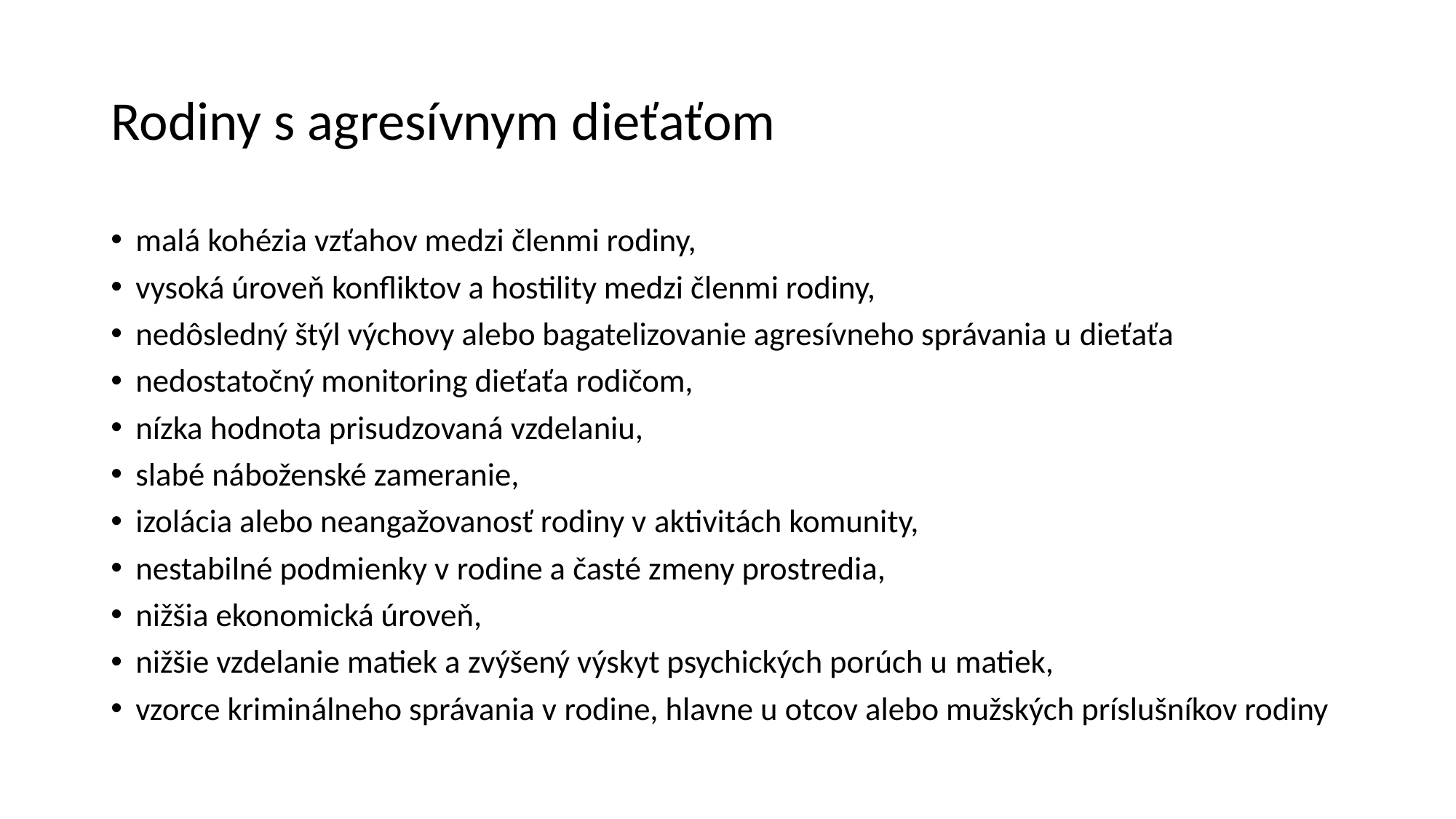

# Rodiny s agresívnym dieťaťom
malá kohézia vzťahov medzi členmi rodiny,
vysoká úroveň konfliktov a hostility medzi členmi rodiny,
nedôsledný štýl výchovy alebo bagatelizovanie agresívneho správania u dieťaťa
nedostatočný monitoring dieťaťa rodičom,
nízka hodnota prisudzovaná vzdelaniu,
slabé náboženské zameranie,
izolácia alebo neangažovanosť rodiny v aktivitách komunity,
nestabilné podmienky v rodine a časté zmeny prostredia,
nižšia ekonomická úroveň,
nižšie vzdelanie matiek a zvýšený výskyt psychických porúch u matiek,
vzorce kriminálneho správania v rodine, hlavne u otcov alebo mužských príslušníkov rodiny